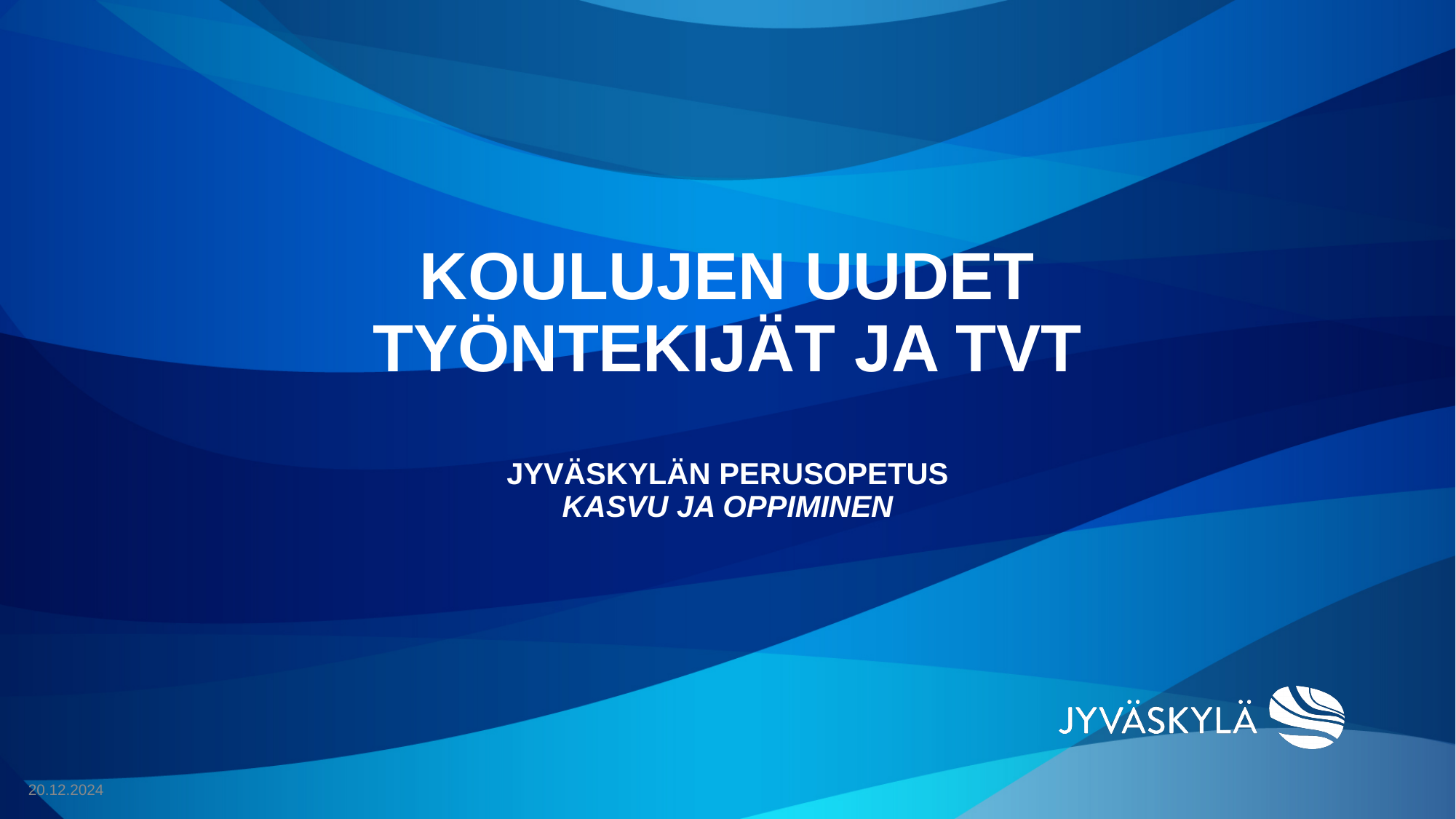

# koulujen uudet työntekijät ja TVT Jyväskylän perusopetus Kasvu ja oppiminen
20.12.2024